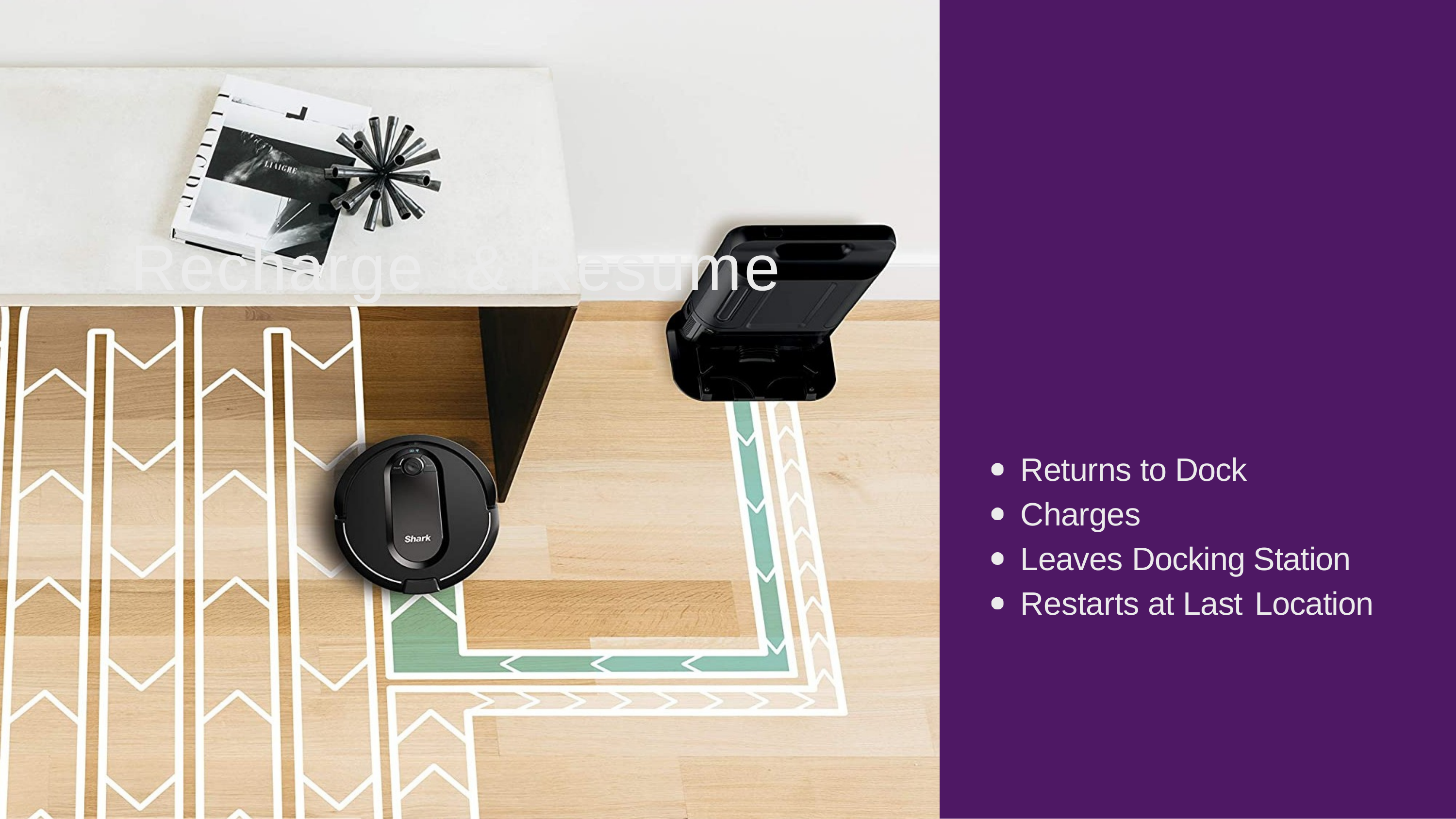

# Recharge  & Resume
Returns to Dock  Charges
Leaves Docking Station  Restarts at Last Location